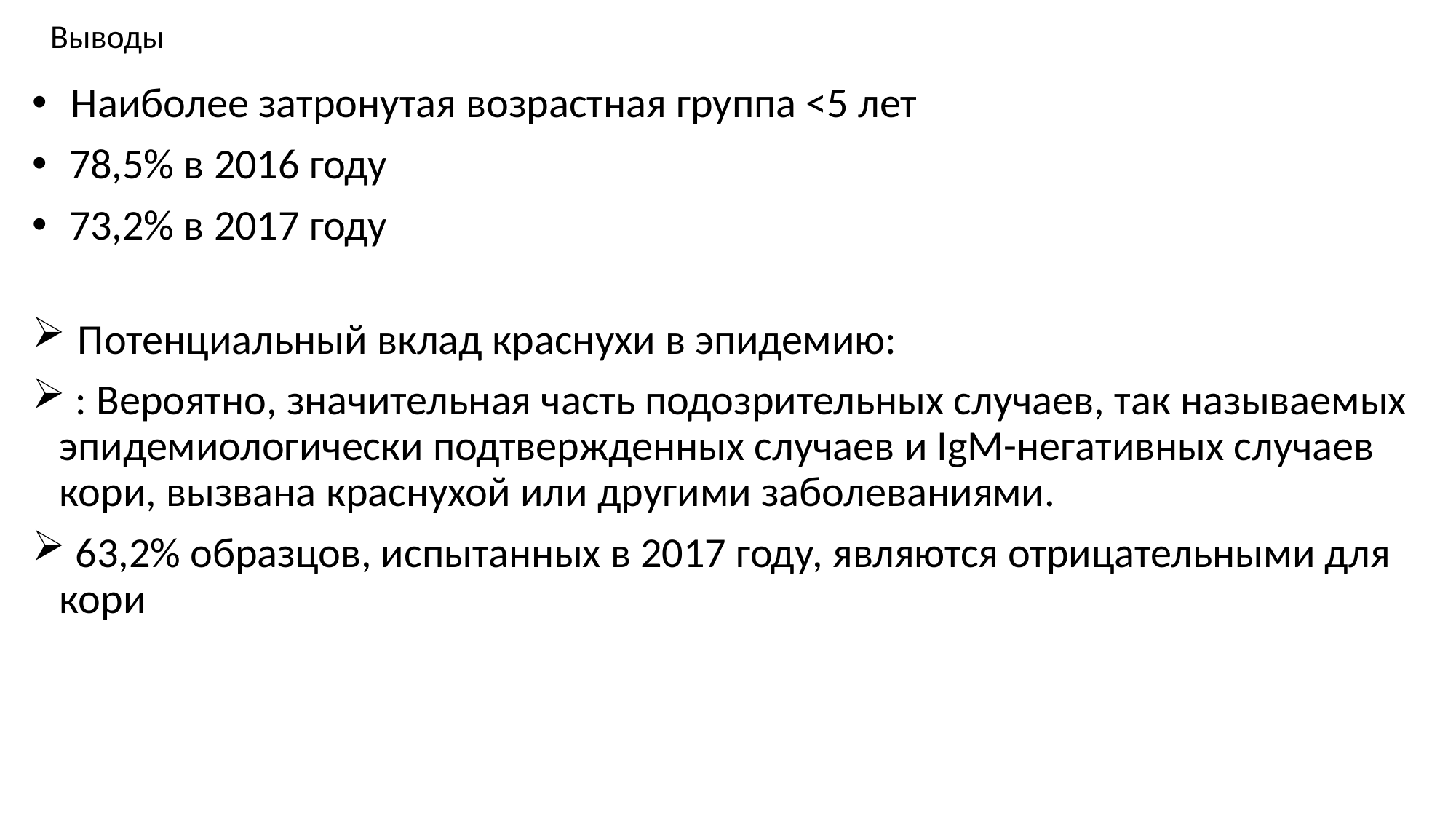

# Выводы
 Наиболее затронутая возрастная группа <5 лет
 78,5% в 2016 году
 73,2% в 2017 году

 Потенциальный вклад краснухи в эпидемию:
 : Вероятно, значительная часть подозрительных случаев, так называемых эпидемиологически подтвержденных случаев и IgM-негативных случаев кори, вызвана краснухой или другими заболеваниями.
 63,2% образцов, испытанных в 2017 году, являются отрицательными для кори